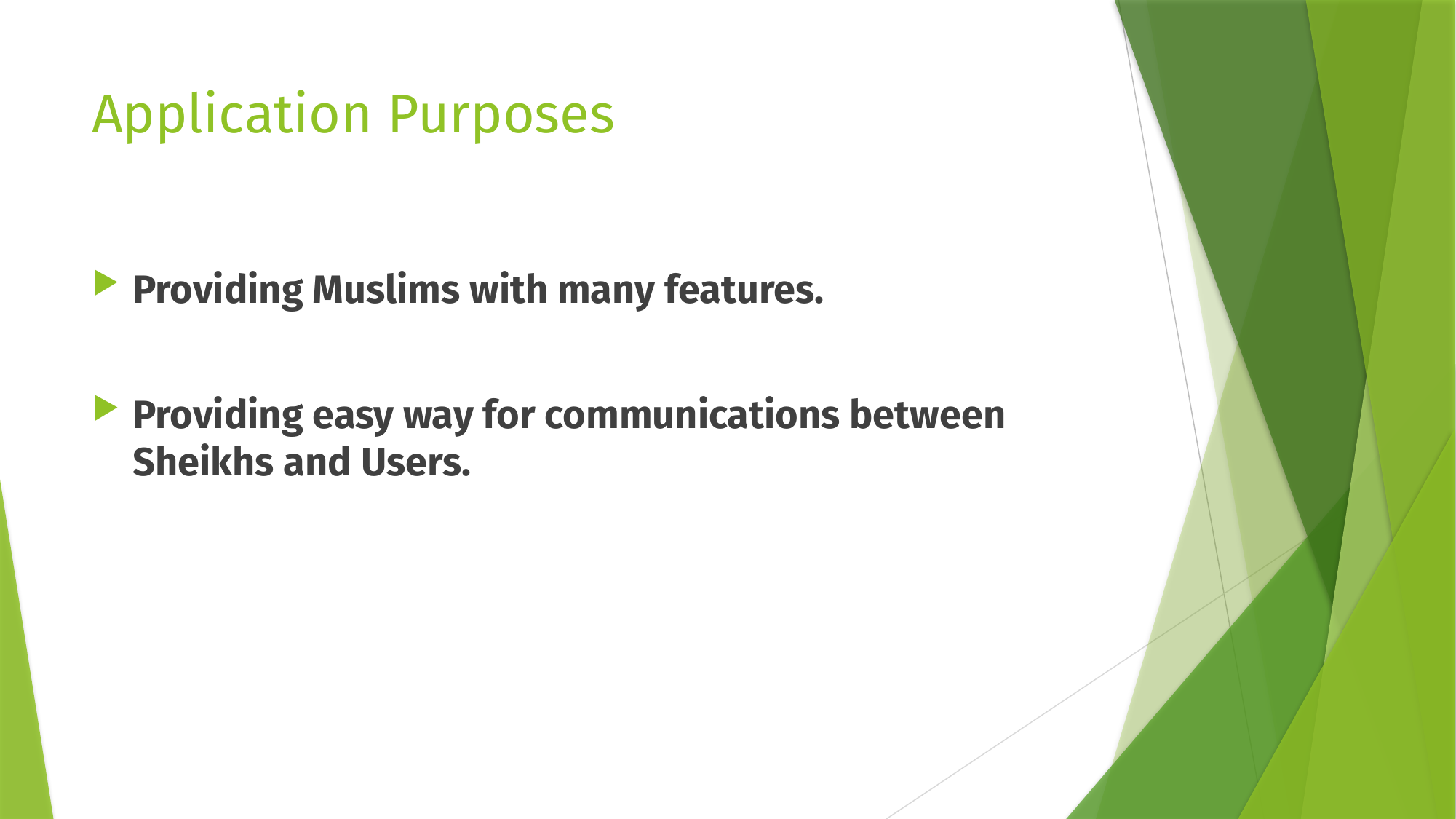

# Application Purposes
Providing Muslims with many features.

Providing easy way for communications between Sheikhs and Users.